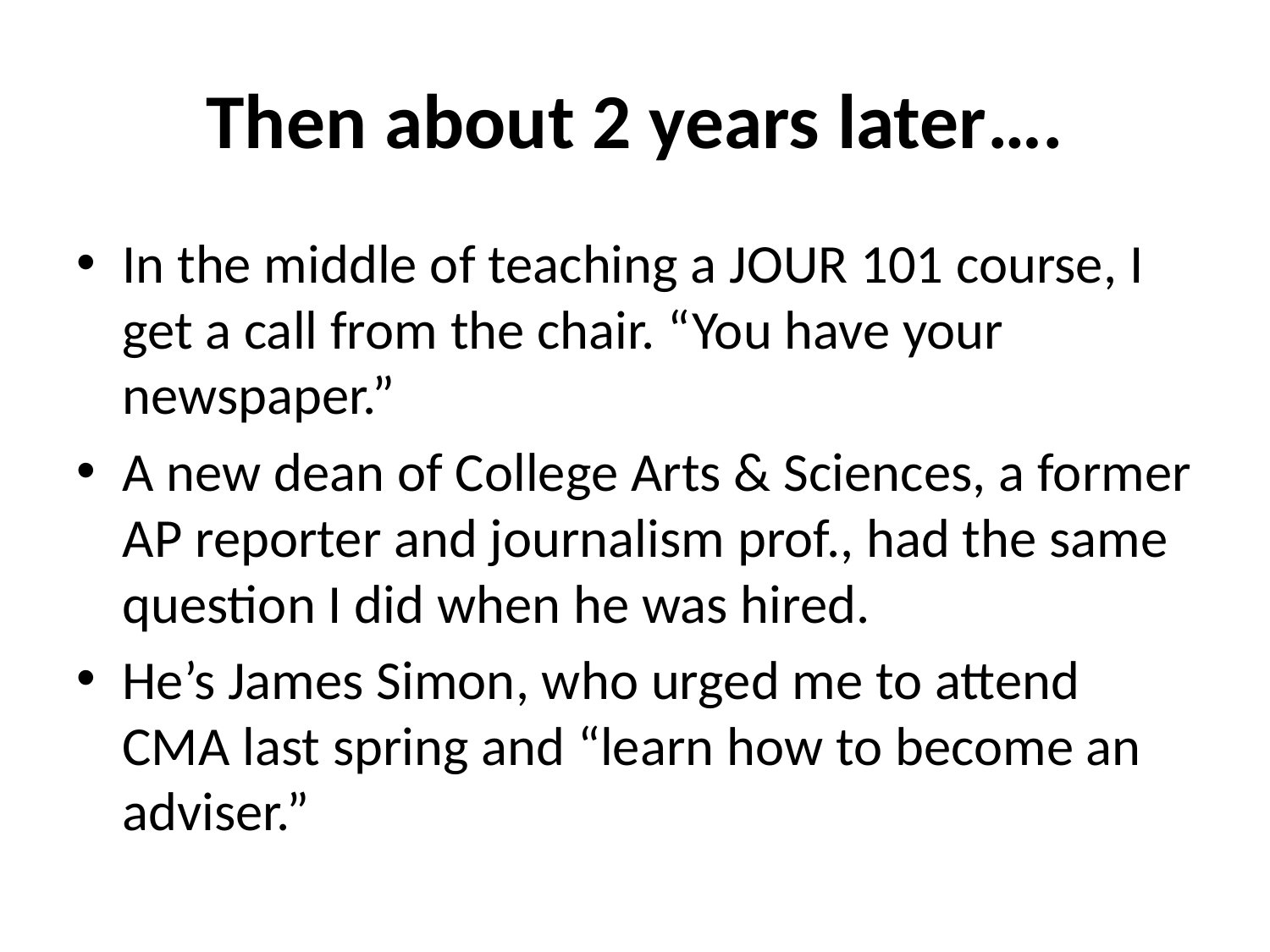

# Then about 2 years later….
In the middle of teaching a JOUR 101 course, I get a call from the chair. “You have your newspaper.”
A new dean of College Arts & Sciences, a former AP reporter and journalism prof., had the same question I did when he was hired.
He’s James Simon, who urged me to attend CMA last spring and “learn how to become an adviser.”